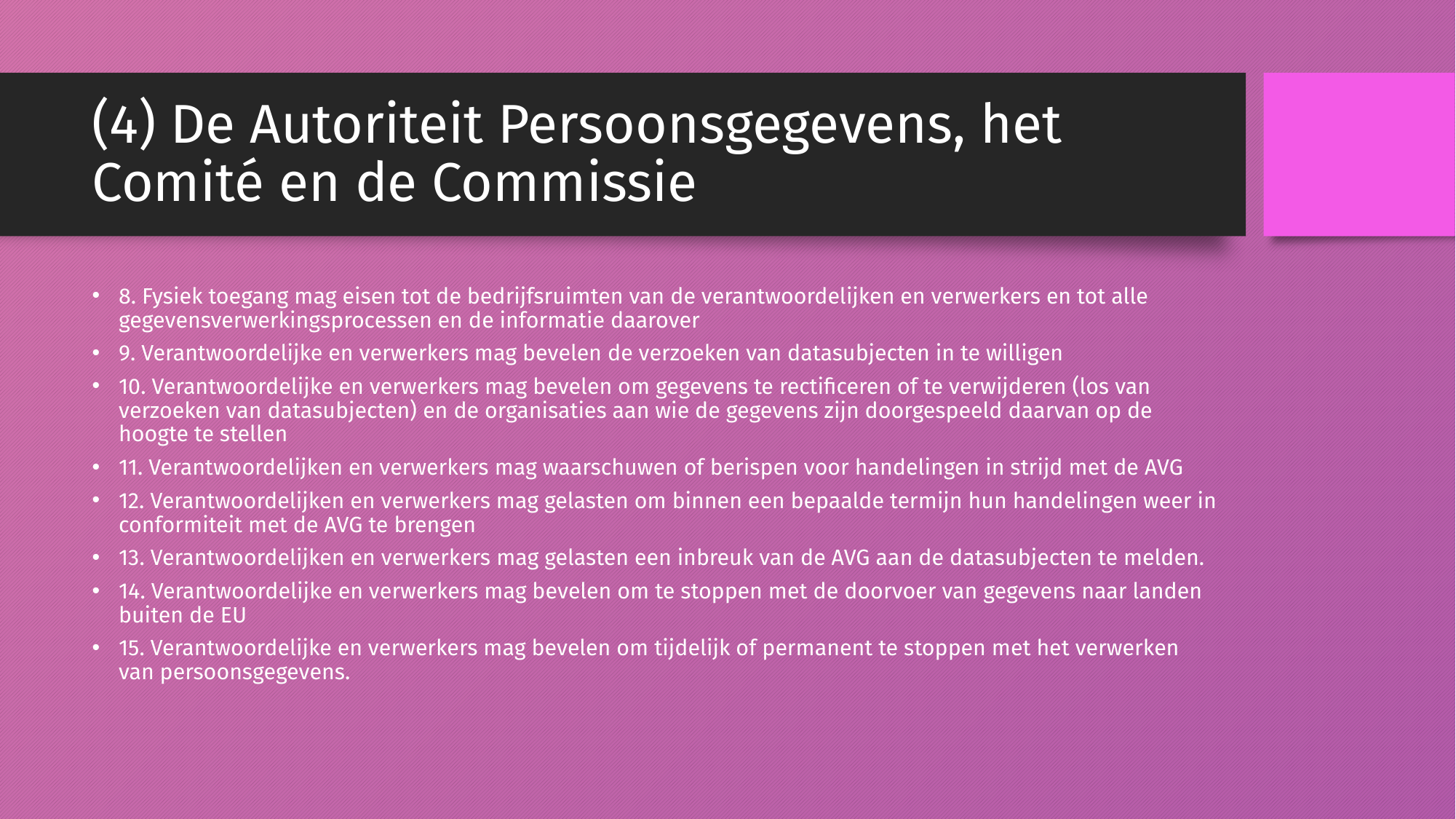

# (4) De Autoriteit Persoonsgegevens, het Comité en de Commissie
8. Fysiek toegang mag eisen tot de bedrijfsruimten van de verantwoordelijken en verwerkers en tot alle gegevensverwerkingsprocessen en de informatie daarover
9. Verantwoordelijke en verwerkers mag bevelen de verzoeken van datasubjecten in te willigen
10. Verantwoordelijke en verwerkers mag bevelen om gegevens te rectificeren of te verwijderen (los van verzoeken van datasubjecten) en de organisaties aan wie de gegevens zijn doorgespeeld daarvan op de hoogte te stellen
11. Verantwoordelijken en verwerkers mag waarschuwen of berispen voor handelingen in strijd met de AVG
12. Verantwoordelijken en verwerkers mag gelasten om binnen een bepaalde termijn hun handelingen weer in conformiteit met de AVG te brengen
13. Verantwoordelijken en verwerkers mag gelasten een inbreuk van de AVG aan de datasubjecten te melden.
14. Verantwoordelijke en verwerkers mag bevelen om te stoppen met de doorvoer van gegevens naar landen buiten de EU
15. Verantwoordelijke en verwerkers mag bevelen om tijdelijk of permanent te stoppen met het verwerken van persoonsgegevens.